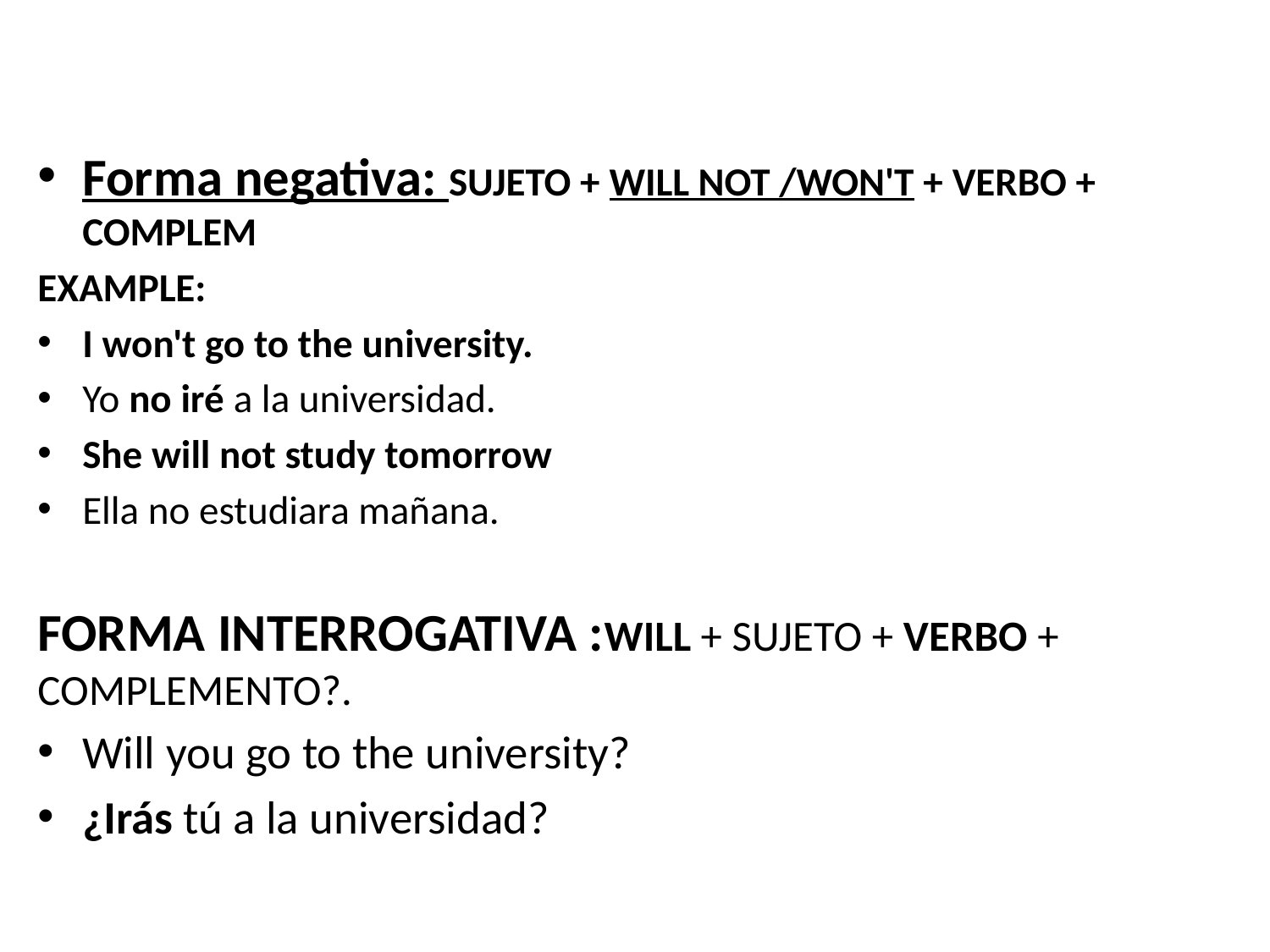

Forma negativa: sujeto + will not /won't + verbo + complem
Example:
I won't go to the university.
Yo no iré a la universidad.
She will not study tomorrow
Ella no estudiara mañana.

Forma interrogativa :will + sujeto + verbo + complemento?.
Will you go to the university?
¿Irás tú a la universidad?